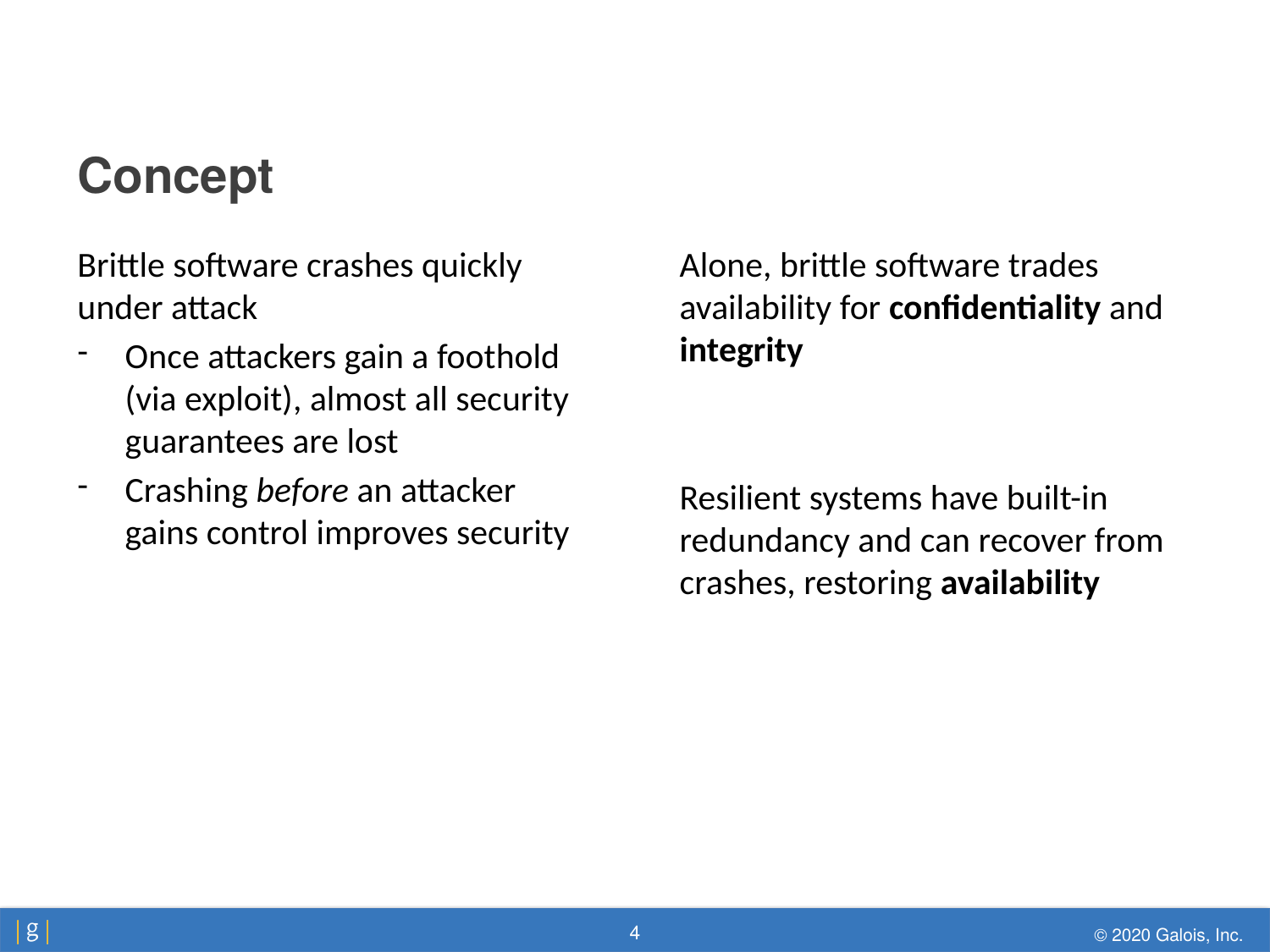

# Concept
Alone, brittle software trades availability for confidentiality and integrity

Resilient systems have built-in redundancy and can recover from crashes, restoring availability

Brittle software crashes quickly under attack
Once attackers gain a foothold (via exploit), almost all security guarantees are lost
Crashing before an attacker gains control improves security